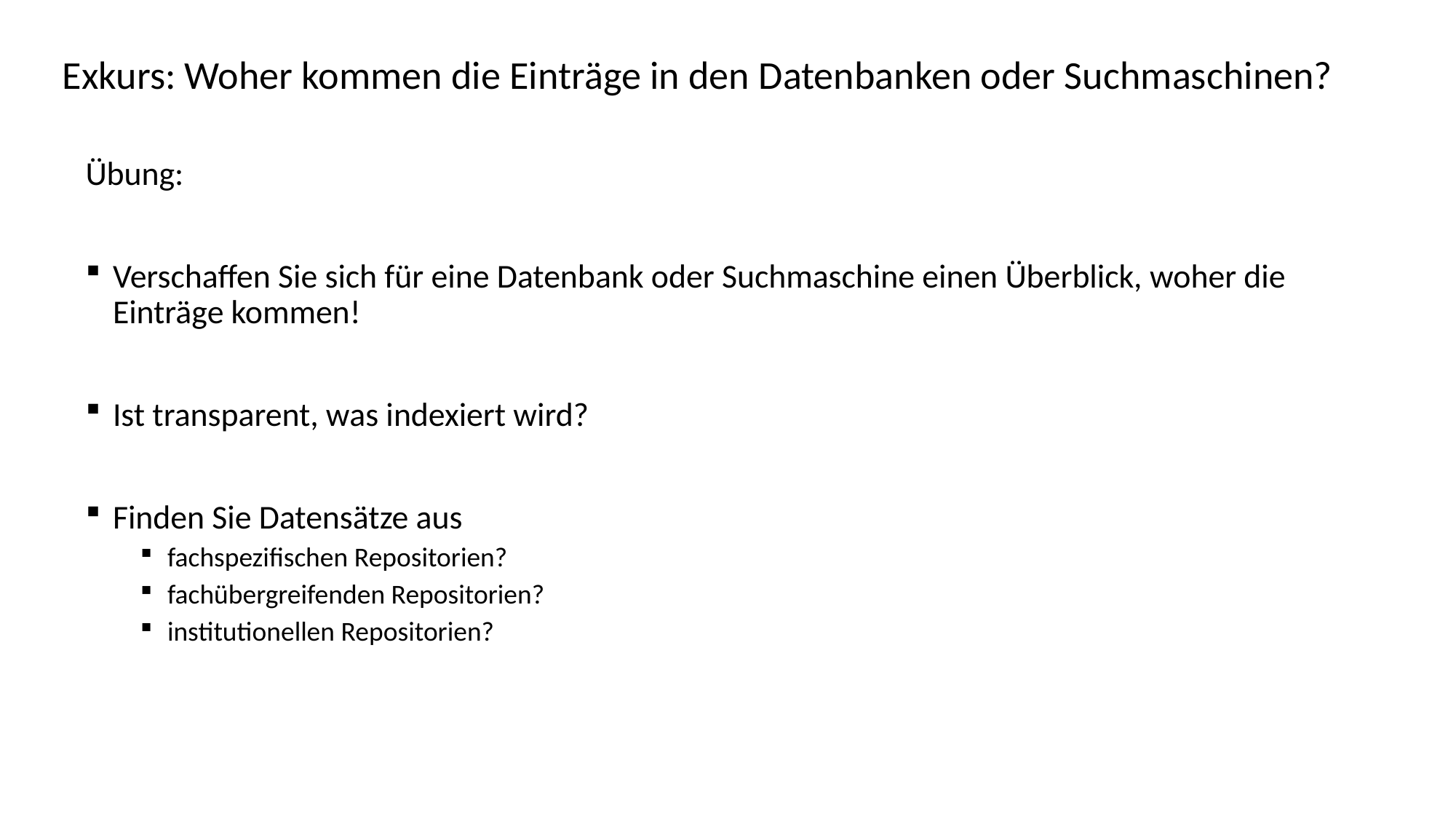

# Exkurs: Woher kommen die Einträge in den Datenbanken oder Suchmaschinen?
Übung:

Verschaffen Sie sich für eine Datenbank oder Suchmaschine einen Überblick, woher die Einträge kommen!

Ist transparent, was indexiert wird?

Finden Sie Datensätze aus
fachspezifischen Repositorien?
fachübergreifenden Repositorien?
institutionellen Repositorien?